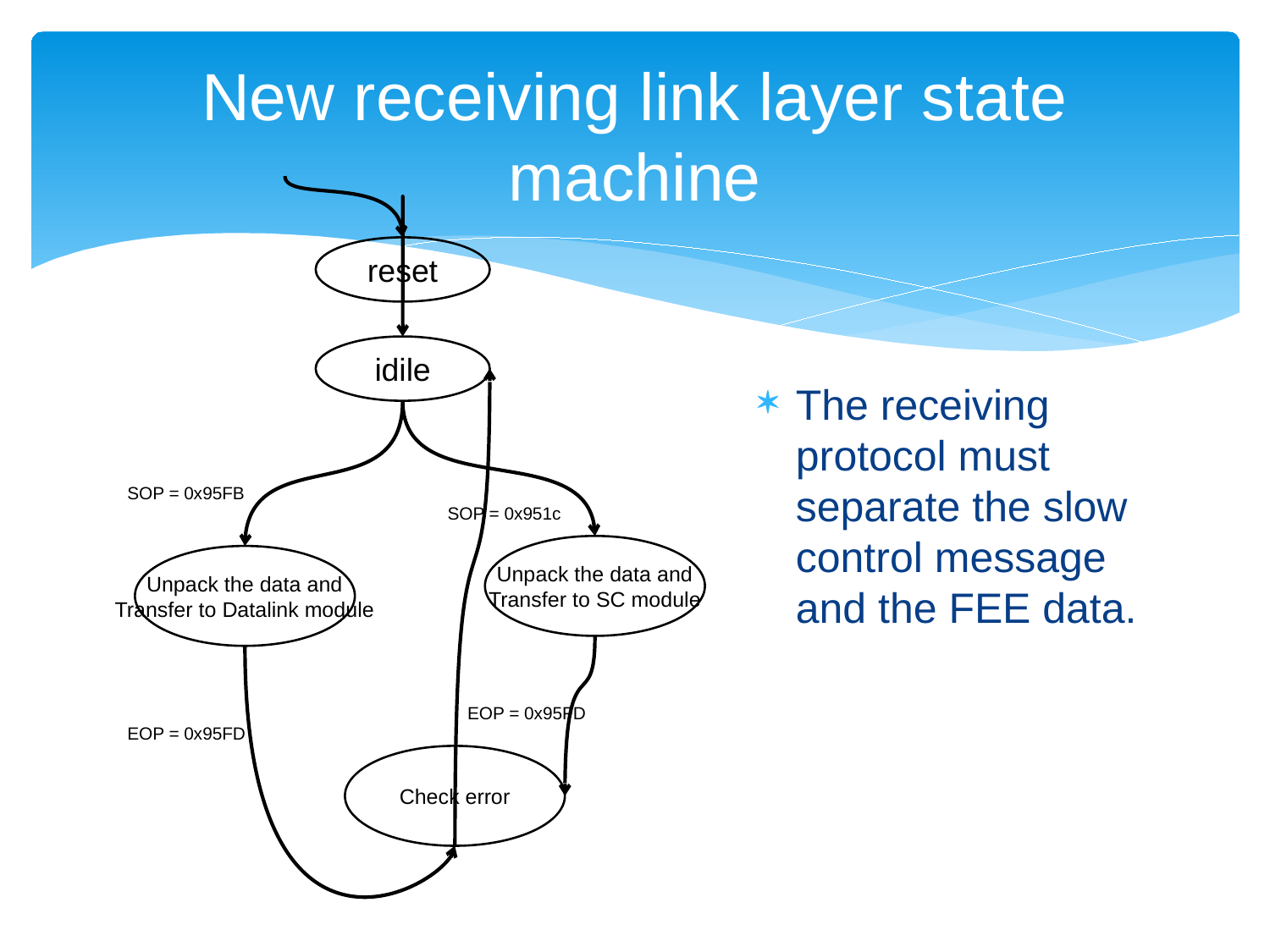

# New receiving link layer state machine
reset
idile
The receiving protocol must  separate the slow control message and the FEE data.
SOP = 0x95FB
SOP = 0x951c
Unpack the data and
Transfer to SC module
Unpack the data and
Transfer to Datalink module

EOP = 0x95FD
EOP = 0x95FD
Check error